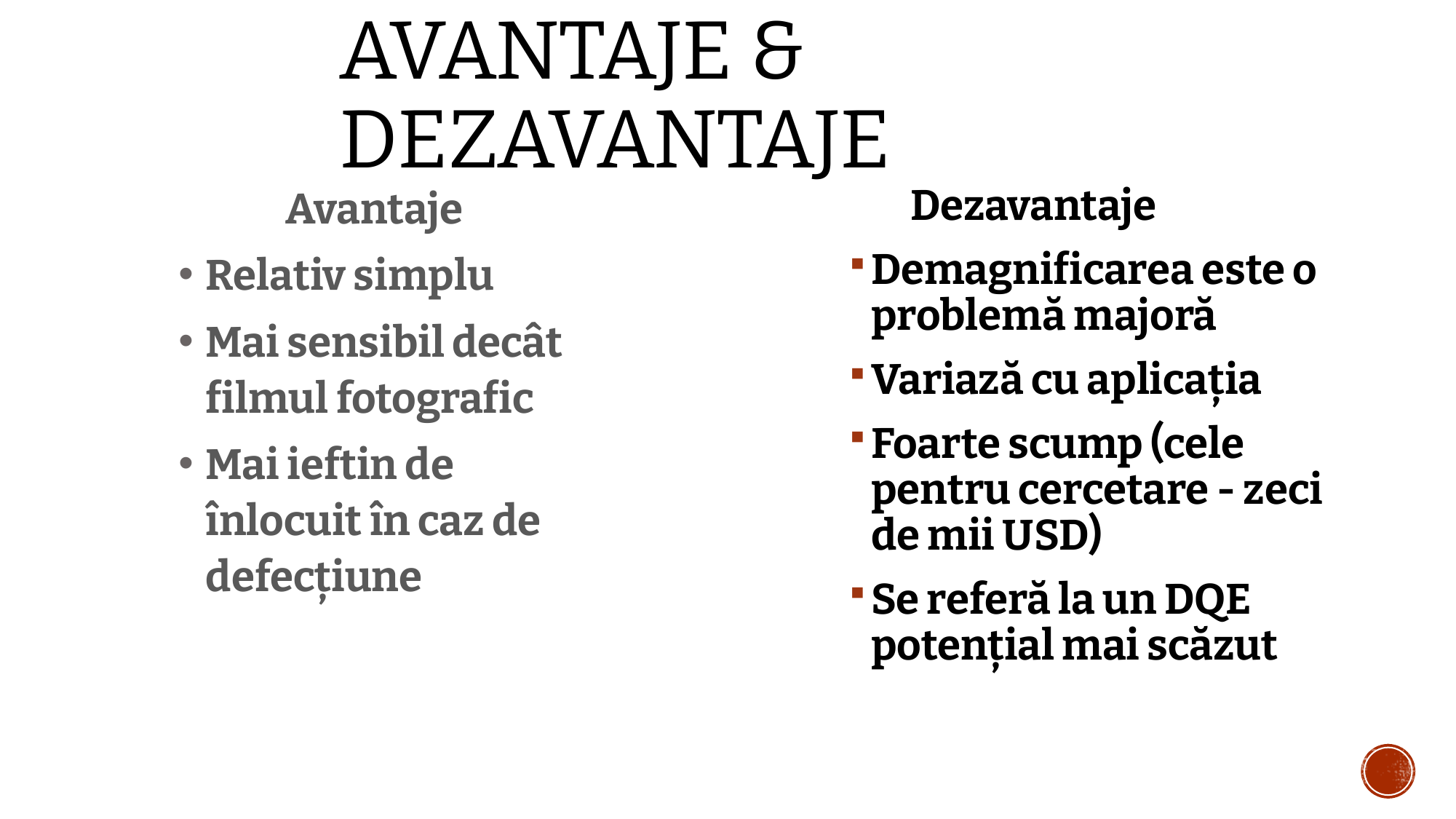

# Avantaje & Dezavantaje
              Avantaje
Relativ simplu
Mai sensibil decât filmul fotografic
Mai ieftin de înlocuit în caz de defecțiune
        Dezavantaje
Demagnificarea este o problemă majoră
Variază cu aplicația
Foarte scump (cele pentru cercetare - zeci de mii USD)
Se referă la un DQE potențial mai scăzut